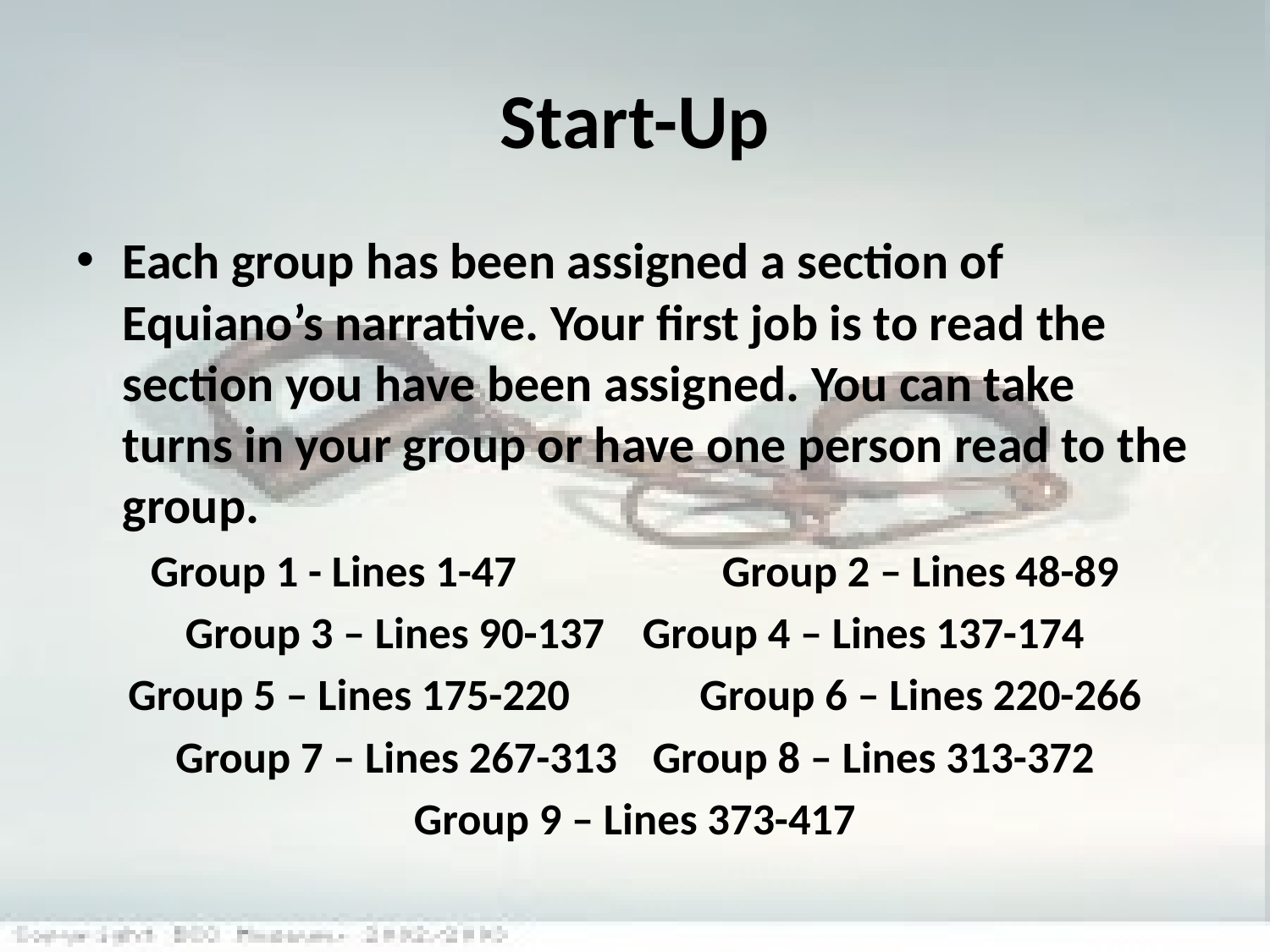

# Start-Up
Each group has been assigned a section of Equiano’s narrative. Your first job is to read the section you have been assigned. You can take turns in your group or have one person read to the group.
Group 1 - Lines 1-47		Group 2 – Lines 48-89
Group 3 – Lines 90-137	Group 4 – Lines 137-174
Group 5 – Lines 175-220  	Group 6 – Lines 220-266
Group 7 – Lines 267-313	  Group 8 – Lines 313-372
Group 9 – Lines 373-417